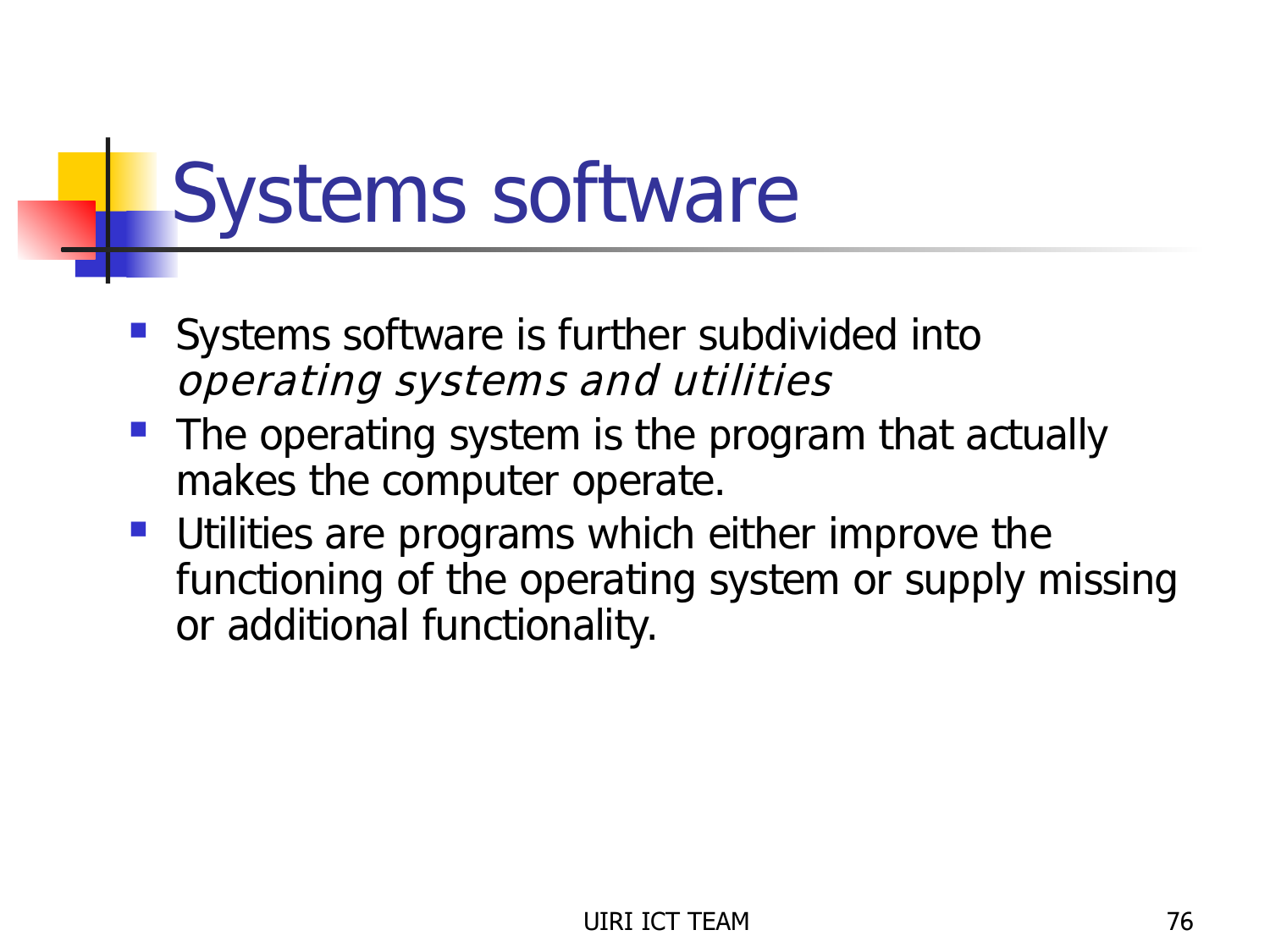

# Systems software
Systems software is further subdivided into operating systems and utilities
The operating system is the program that actually makes the computer operate.
Utilities are programs which either improve the functioning of the operating system or supply missing or additional functionality.
UIRI ICT TEAM
76